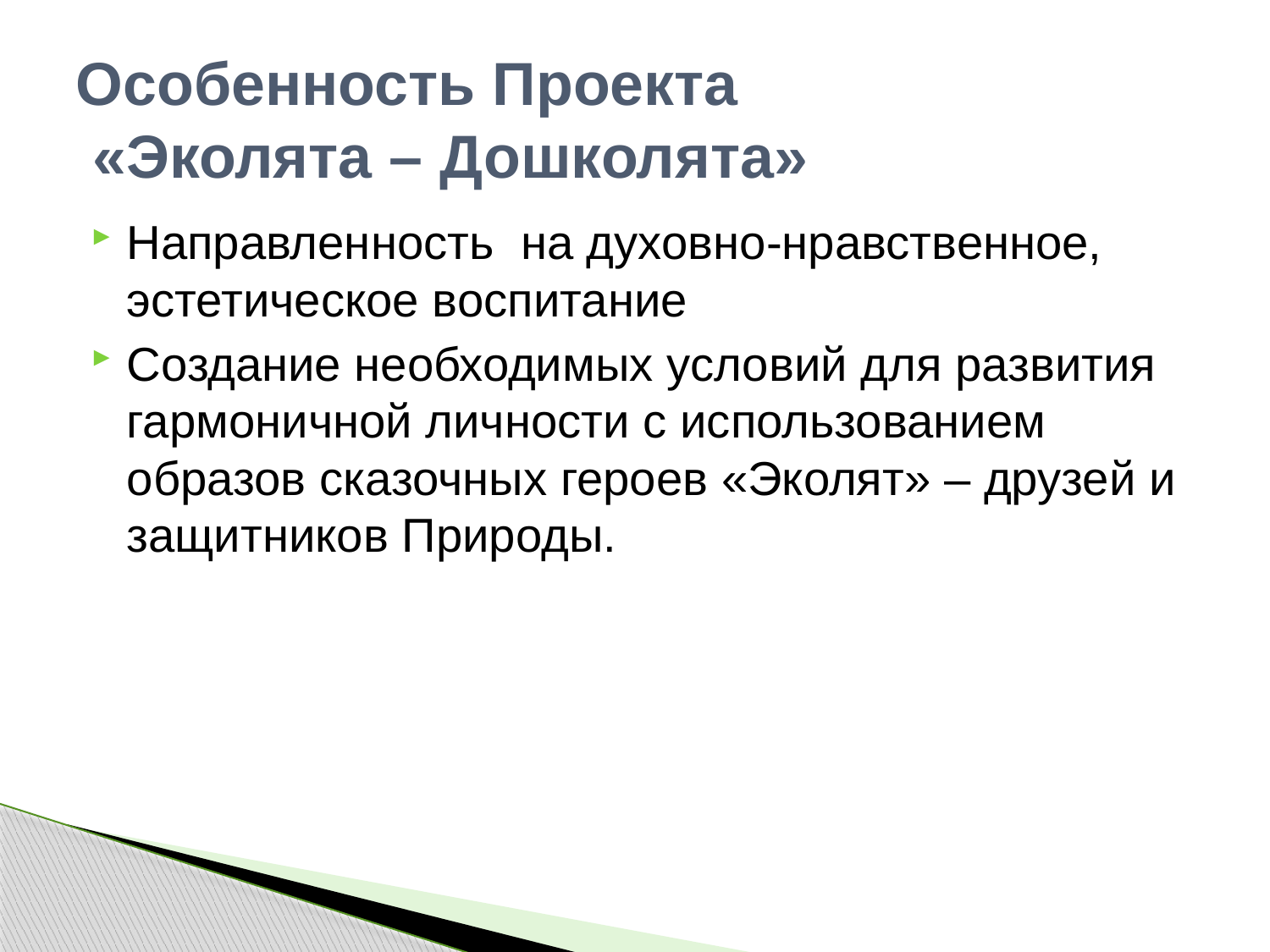

# Особенность Проекта «Эколята – Дошколята»
Направленность  на духовно-нравственное, эстетическое воспитание
Создание необходимых условий для развития гармоничной личности с использованием образов сказочных героев «Эколят» – друзей и защитников Природы.